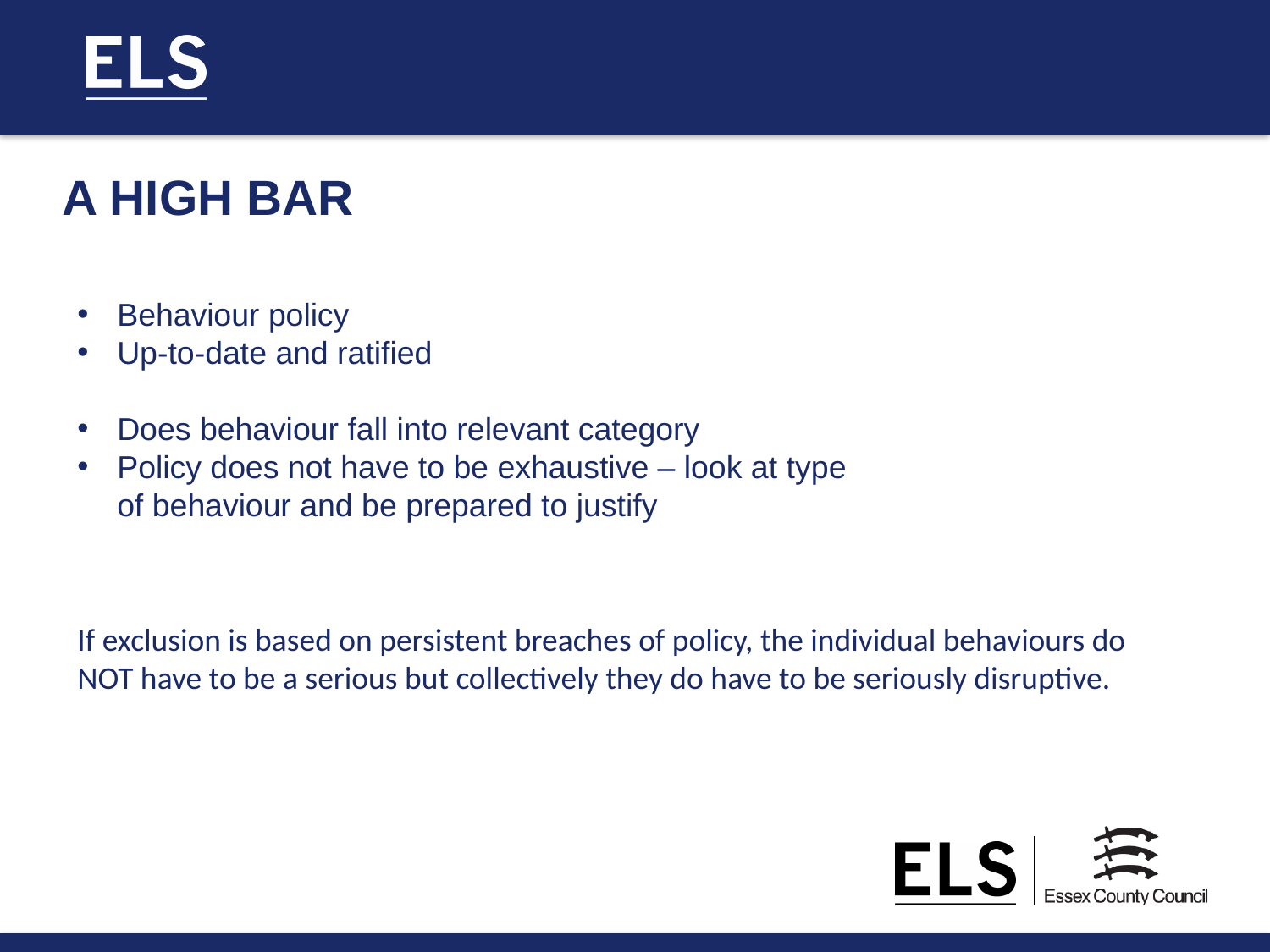

# A HIGH BAR
Behaviour policy
Up-to-date and ratified

Does behaviour fall into relevant category
Policy does not have to be exhaustive – look at type of behaviour and be prepared to justify
If exclusion is based on persistent breaches of policy, the individual behaviours do NOT have to be a serious but collectively they do have to be seriously disruptive.